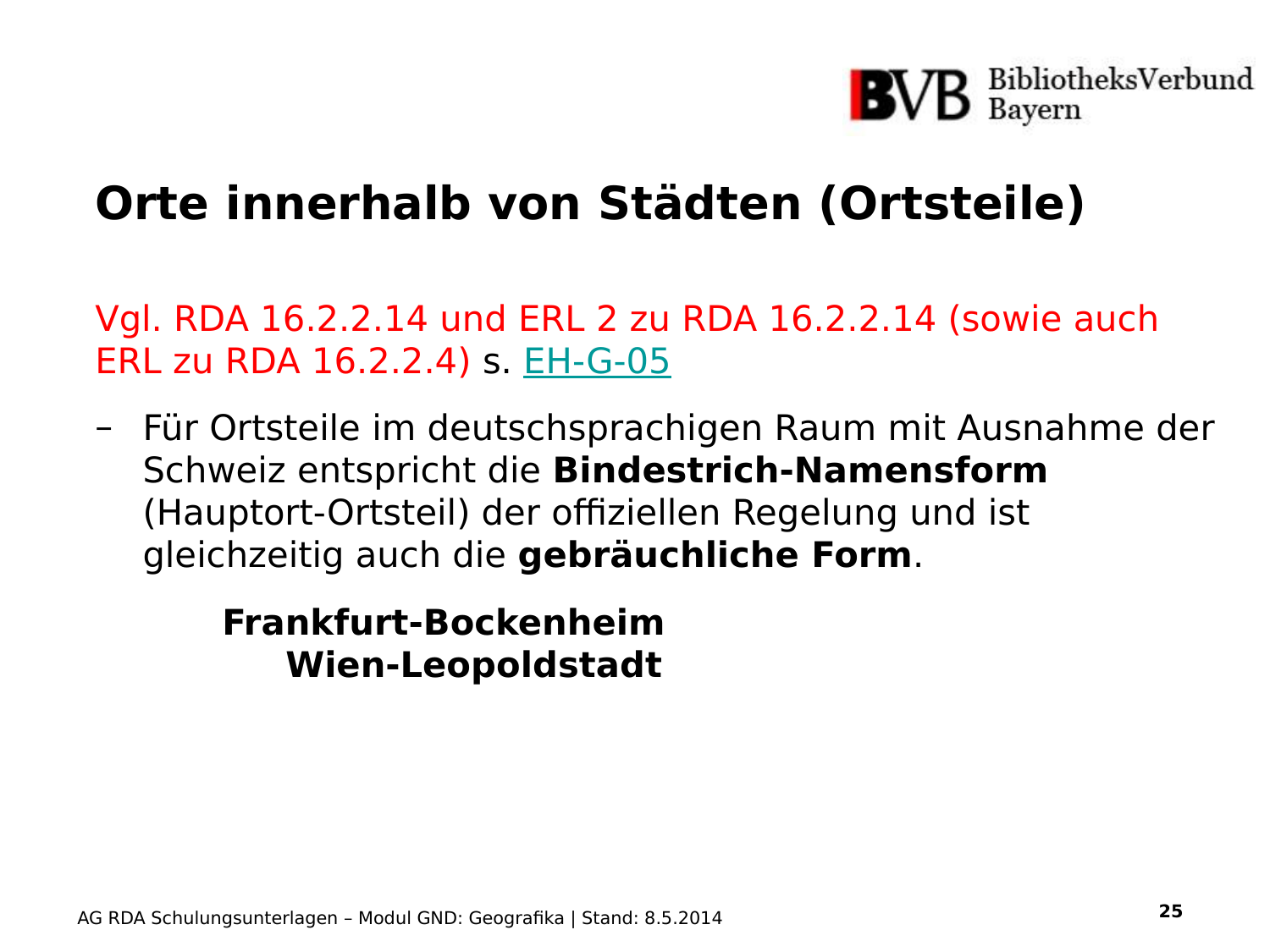

# Orte innerhalb von Städten (Ortsteile)
Vgl. RDA 16.2.2.14 und ERL 2 zu RDA 16.2.2.14 (sowie auch ERL zu RDA 16.2.2.4) s. EH-G-05
Für Ortsteile im deutschsprachigen Raum mit Ausnahme der Schweiz entspricht die Bindestrich-Namensform (Hauptort-Ortsteil) der offiziellen Regelung und ist gleichzeitig auch die gebräuchliche Form.
	Frankfurt-Bockenheim
	Wien-Leopoldstadt